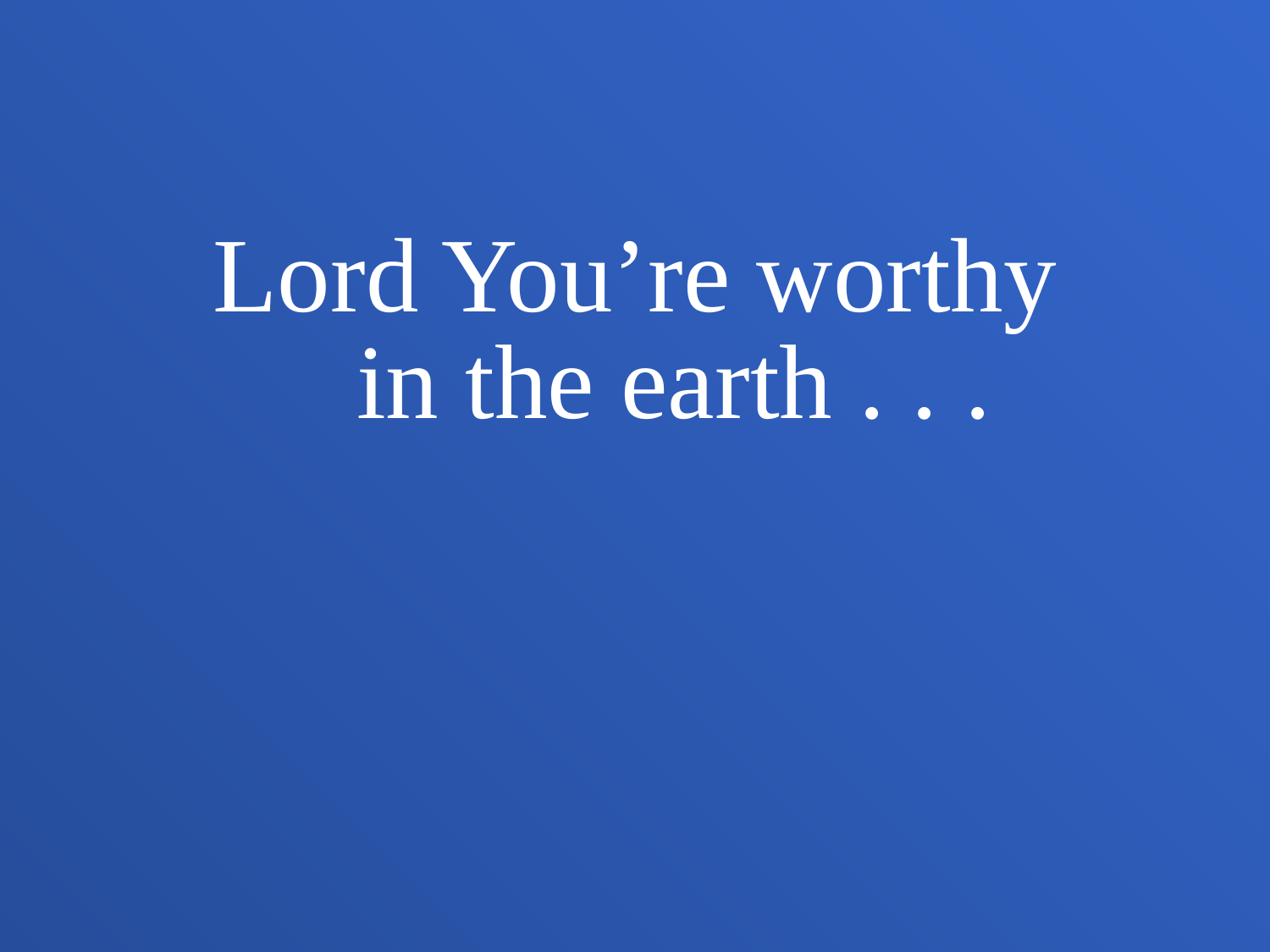

Lord You’re worthy
             in the earth . . .